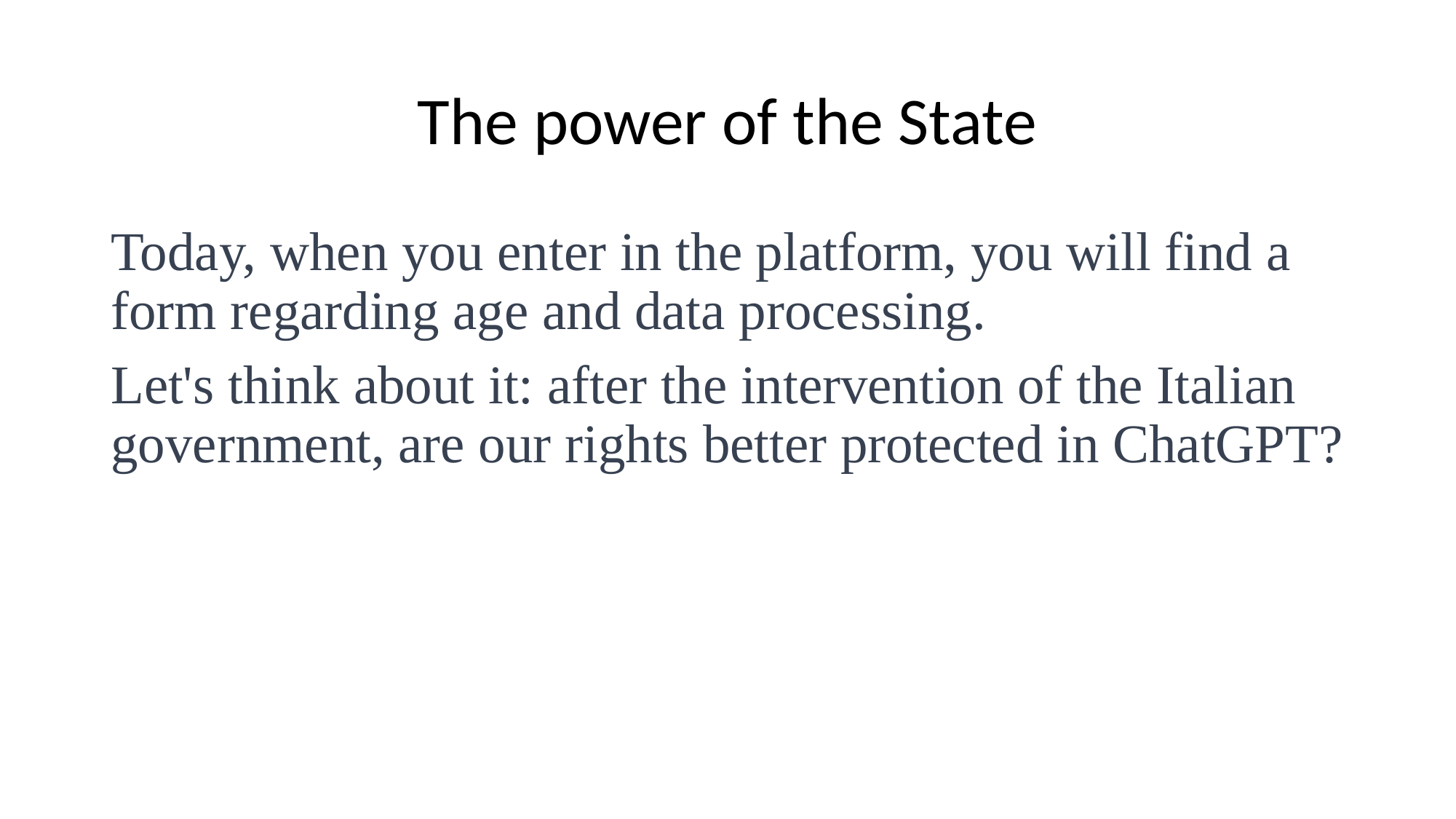

# The power of the State
Today, when you enter in the platform, you will find a form regarding age and data processing.
Let's think about it: after the intervention of the Italian government, are our rights better protected in ChatGPT?